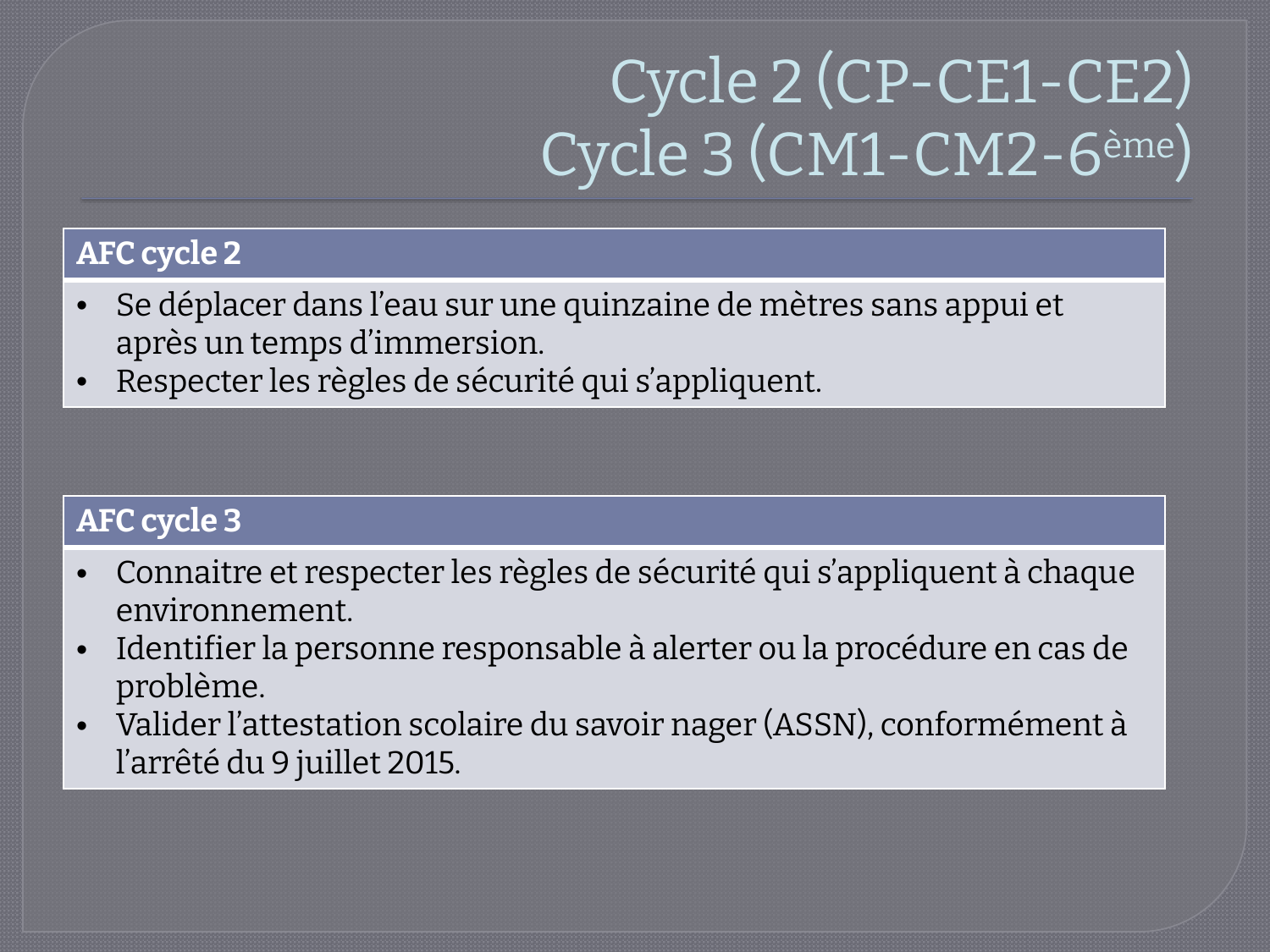

# Cycle 2 (CP-CE1-CE2) Cycle 3 (CM1-CM2-6ème)
| AFC cycle 2 |
| --- |
| Se déplacer dans l’eau sur une quinzaine de mètres sans appui et après un temps d’immersion. Respecter les règles de sécurité qui s’appliquent. |
| AFC cycle 3 |
| --- |
| Connaitre et respecter les règles de sécurité qui s’appliquent à chaque environnement. Identifier la personne responsable à alerter ou la procédure en cas de problème. Valider l’attestation scolaire du savoir nager (ASSN), conformément à l’arrêté du 9 juillet 2015. |